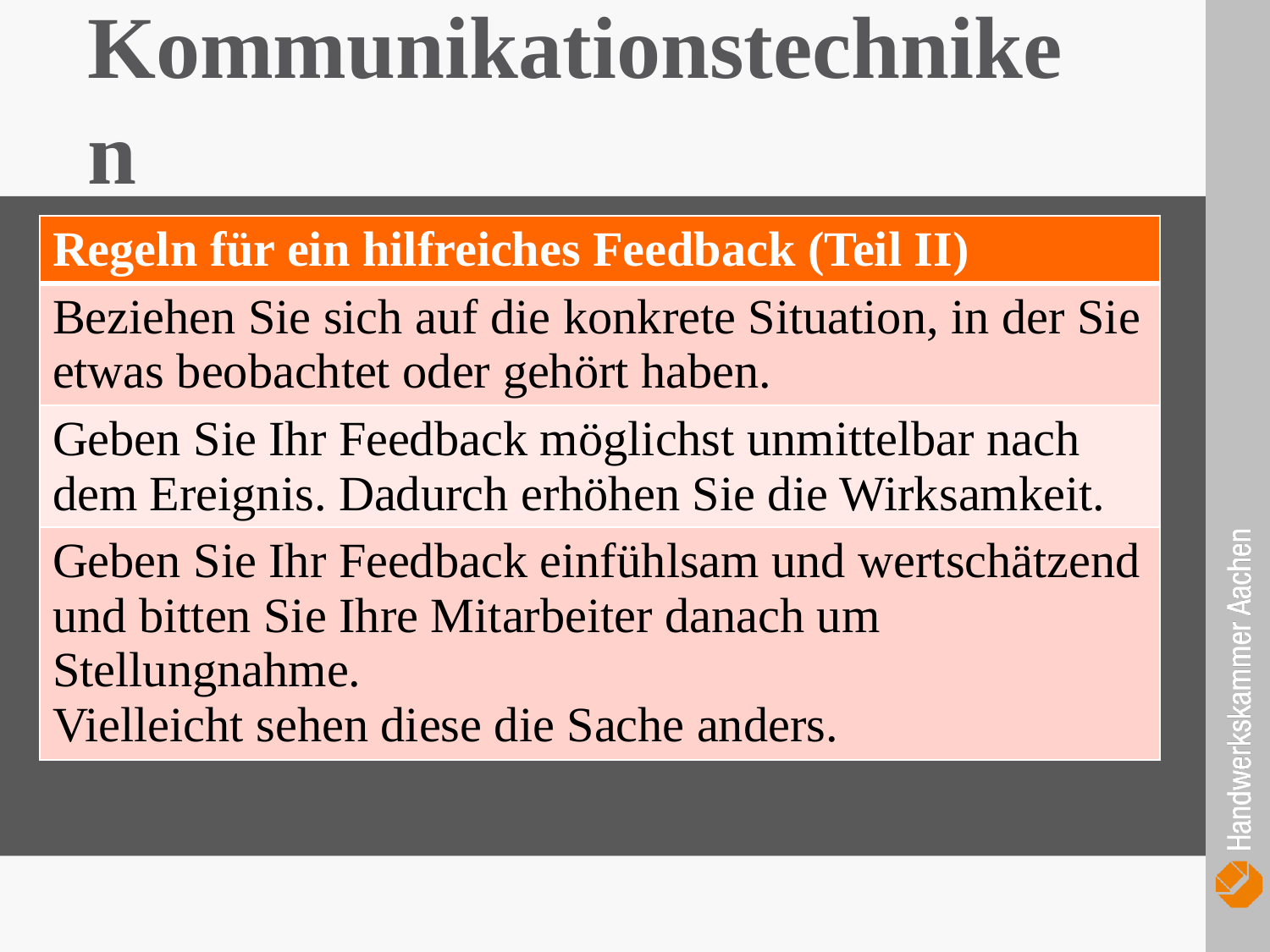

Kommunikationstechniken
| Regeln für ein hilfreiches Feedback (Teil II) |
| --- |
| Beziehen Sie sich auf die konkrete Situation, in der Sie etwas beobachtet oder gehört haben. |
| Geben Sie Ihr Feedback möglichst unmittelbar nach dem Ereignis. Dadurch erhöhen Sie die Wirksamkeit. |
| Geben Sie Ihr Feedback einfühlsam und wertschätzend und bitten Sie Ihre Mitarbeiter danach um Stellungnahme. Vielleicht sehen diese die Sache anders. |